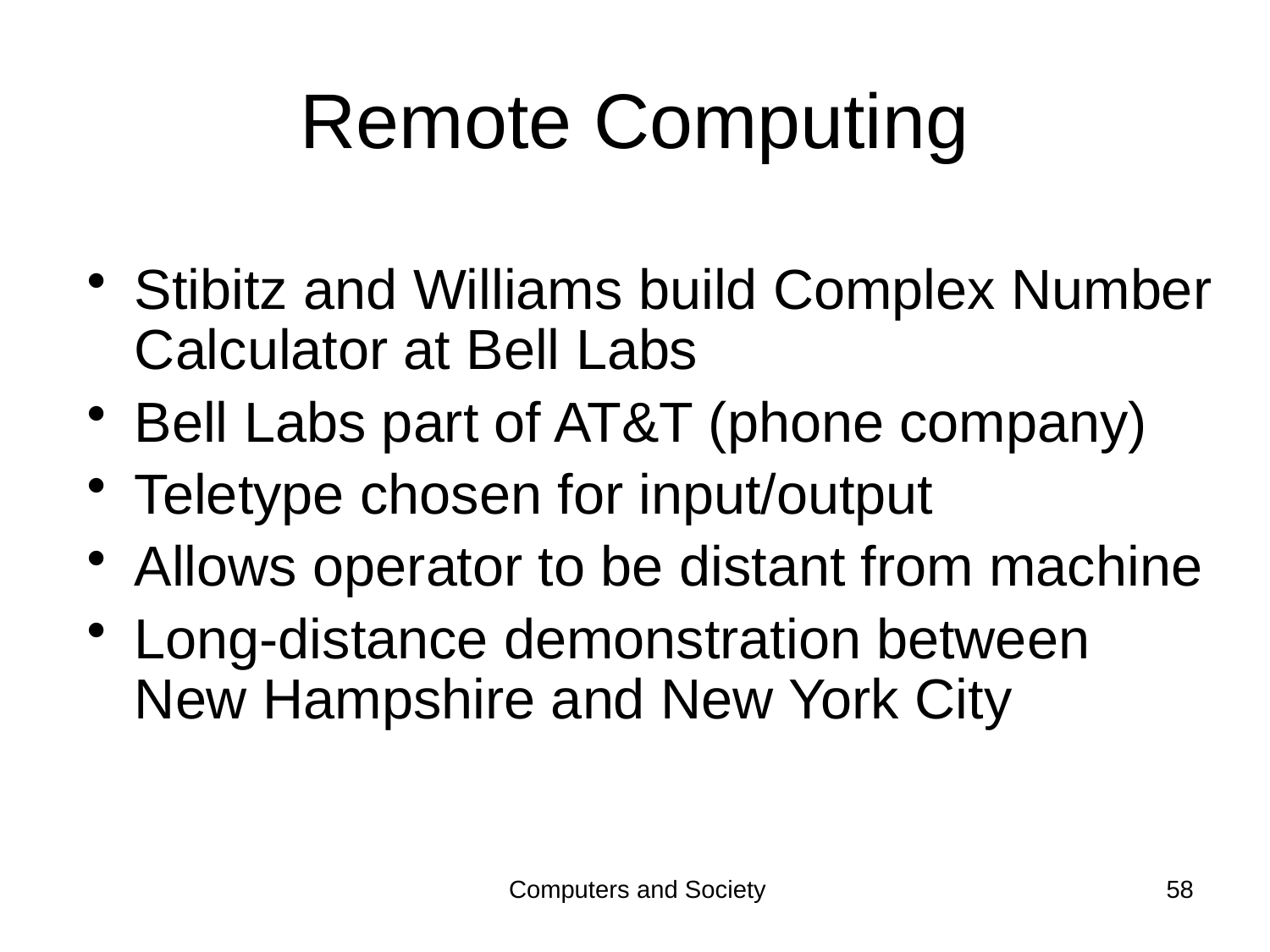

# Remote Computing
Stibitz and Williams build Complex Number Calculator at Bell Labs
Bell Labs part of AT&T (phone company)
Teletype chosen for input/output
Allows operator to be distant from machine
Long-distance demonstration between New Hampshire and New York City

Computers and Society
58